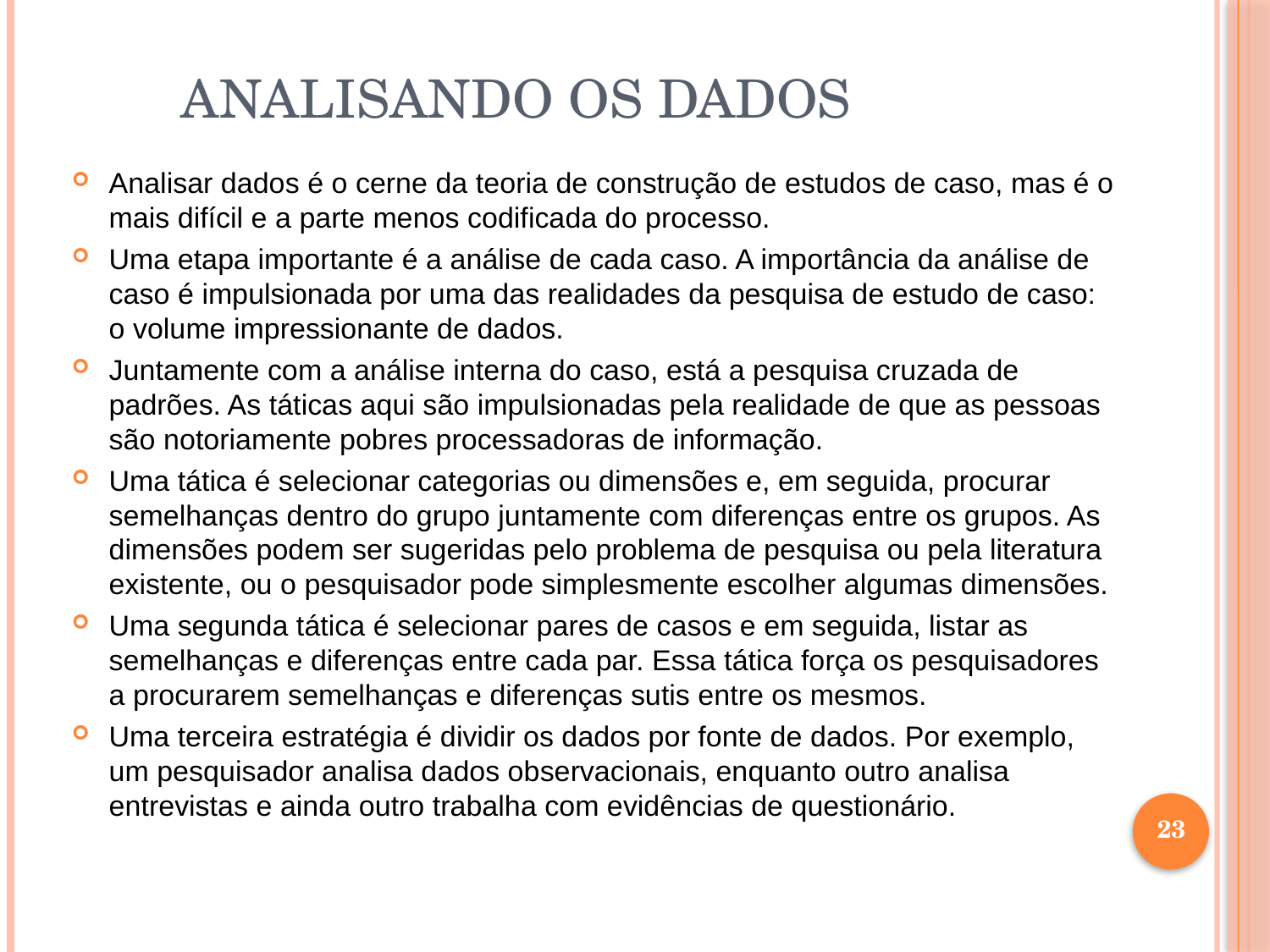

# Analisando os dados
Analisar dados é o cerne da teoria de construção de estudos de caso, mas é o mais difícil e a parte menos codificada do processo.
Uma etapa importante é a análise de cada caso. A importância da análise de caso é impulsionada por uma das realidades da pesquisa de estudo de caso: o volume impressionante de dados.
Juntamente com a análise interna do caso, está a pesquisa cruzada de padrões. As táticas aqui são impulsionadas pela realidade de que as pessoas são notoriamente pobres processadoras de informação.
Uma tática é selecionar categorias ou dimensões e, em seguida, procurar semelhanças dentro do grupo juntamente com diferenças entre os grupos. As dimensões podem ser sugeridas pelo problema de pesquisa ou pela literatura existente, ou o pesquisador pode simplesmente escolher algumas dimensões.
Uma segunda tática é selecionar pares de casos e em seguida, listar as semelhanças e diferenças entre cada par. Essa tática força os pesquisadores a procurarem semelhanças e diferenças sutis entre os mesmos.
Uma terceira estratégia é dividir os dados por fonte de dados. Por exemplo, um pesquisador analisa dados observacionais, enquanto outro analisa entrevistas e ainda outro trabalha com evidências de questionário.

23